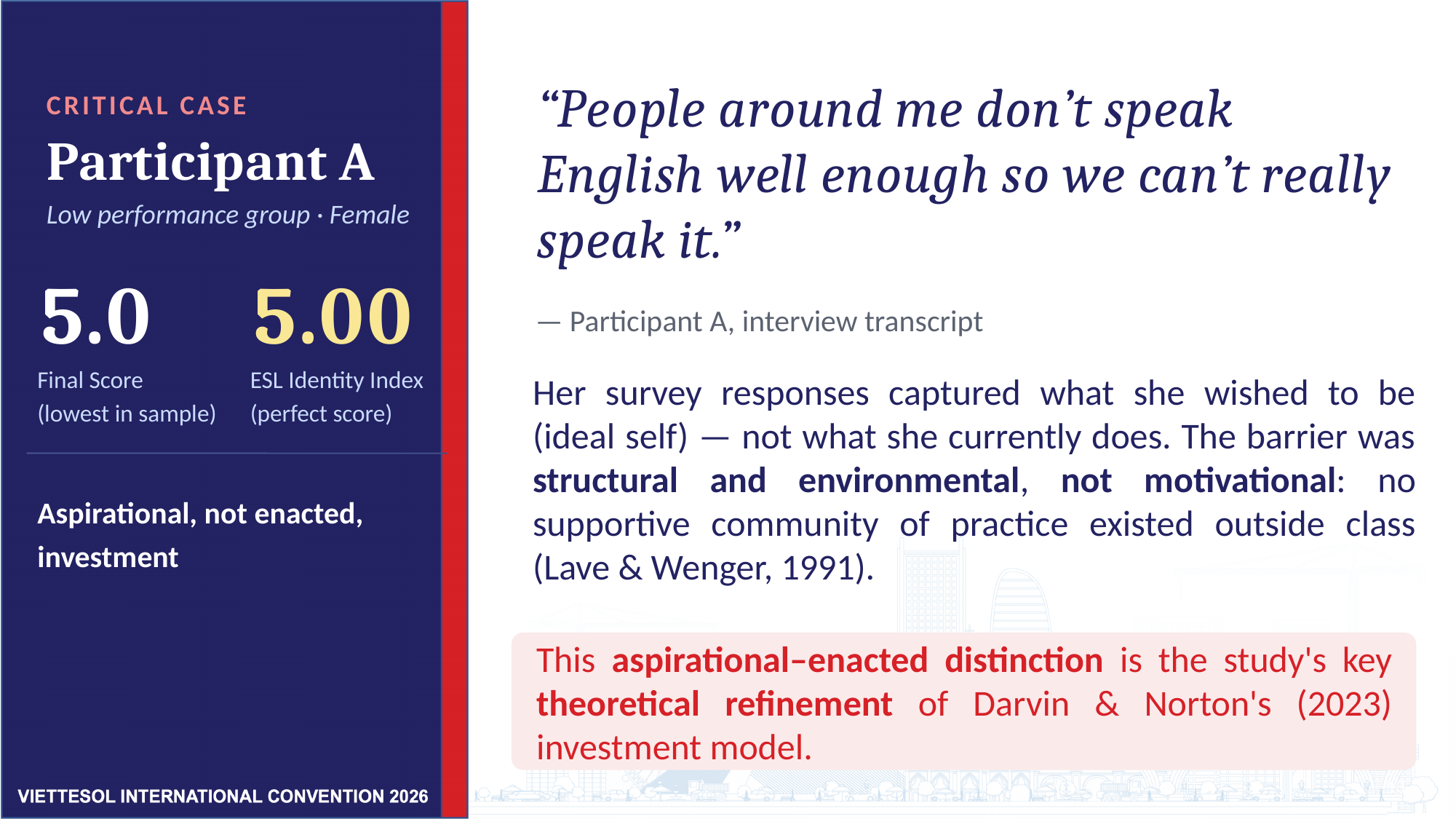

“People around me don’t speak English well enough so we can’t really speak it.”
CRITICAL CASE
Participant A
Low performance group · Female
5.0
5.00
— Participant A, interview transcript
Final Score
(lowest in sample)
ESL Identity Index
(perfect score)
Her survey responses captured what she wished to be (ideal self) — not what she currently does. The barrier was structural and environmental, not motivational: no supportive community of practice existed outside class (Lave & Wenger, 1991).

Aspirational, not enacted, investment
This aspirational–enacted distinction is the study's key theoretical refinement of Darvin & Norton's (2023) investment model.

13